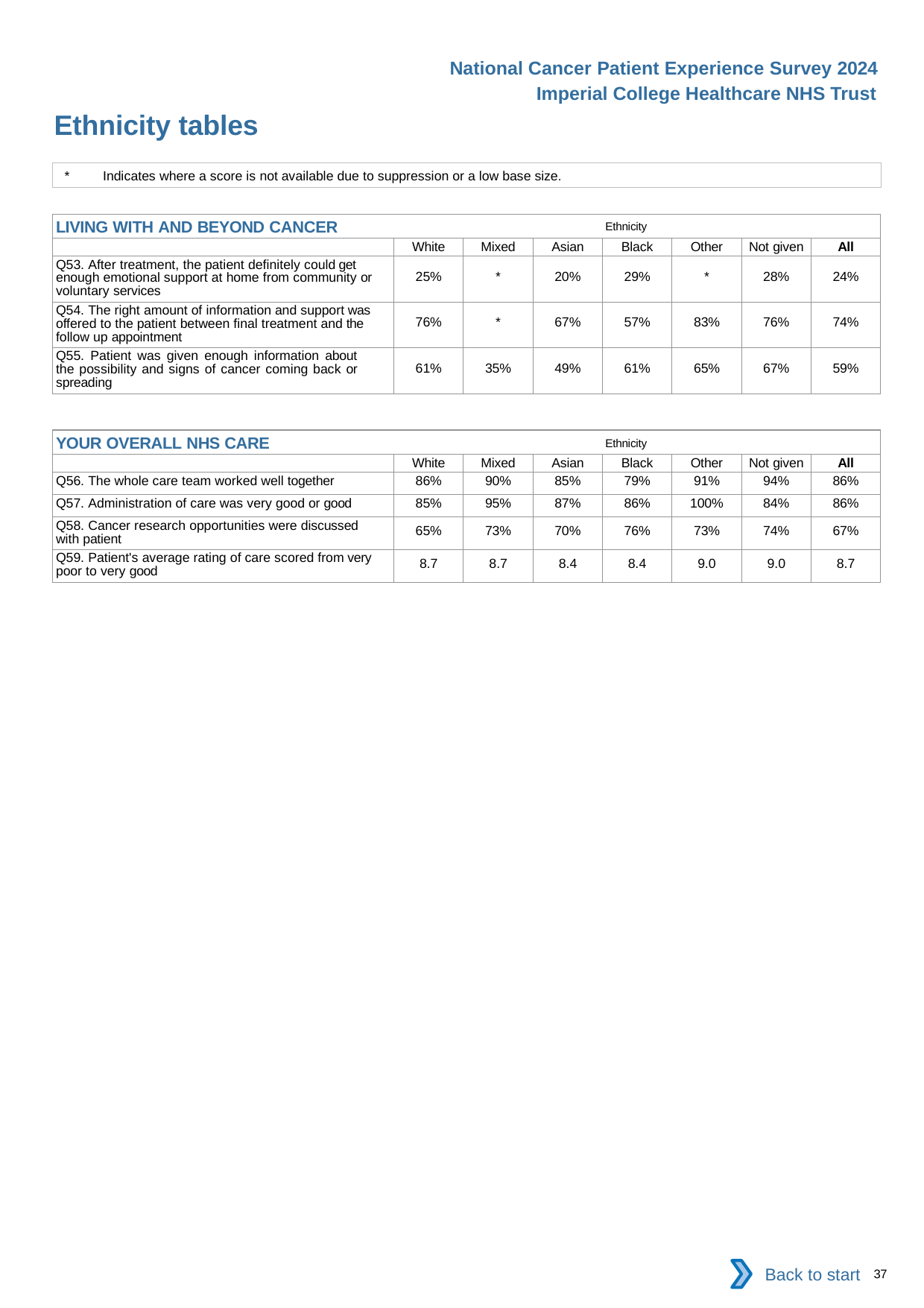

National Cancer Patient Experience Survey 2024
Imperial College Healthcare NHS Trust
Ethnicity tables
*	Indicates where a score is not available due to suppression or a low base size.
| LIVING WITH AND BEYOND CANCER Ethnicity |  |  |  |  |  |  |  |
| --- | --- | --- | --- | --- | --- | --- | --- |
|  | White | Mixed | Asian | Black | Other | Not given | All |
| Q53. After treatment, the patient definitely could get enough emotional support at home from community or voluntary services | 25% | \* | 20% | 29% | \* | 28% | 24% |
| Q54. The right amount of information and support was offered to the patient between final treatment and the follow up appointment | 76% | \* | 67% | 57% | 83% | 76% | 74% |
| Q55. Patient was given enough information about the possibility and signs of cancer coming back or spreading | 61% | 35% | 49% | 61% | 65% | 67% | 59% |
| YOUR OVERALL NHS CARE Ethnicity |  |  |  |  |  |  |  |
| --- | --- | --- | --- | --- | --- | --- | --- |
|  | White | Mixed | Asian | Black | Other | Not given | All |
| Q56. The whole care team worked well together | 86% | 90% | 85% | 79% | 91% | 94% | 86% |
| Q57. Administration of care was very good or good | 85% | 95% | 87% | 86% | 100% | 84% | 86% |
| Q58. Cancer research opportunities were discussed with patient | 65% | 73% | 70% | 76% | 73% | 74% | 67% |
| Q59. Patient's average rating of care scored from very poor to very good | 8.7 | 8.7 | 8.4 | 8.4 | 9.0 | 9.0 | 8.7 |
Back to start

37